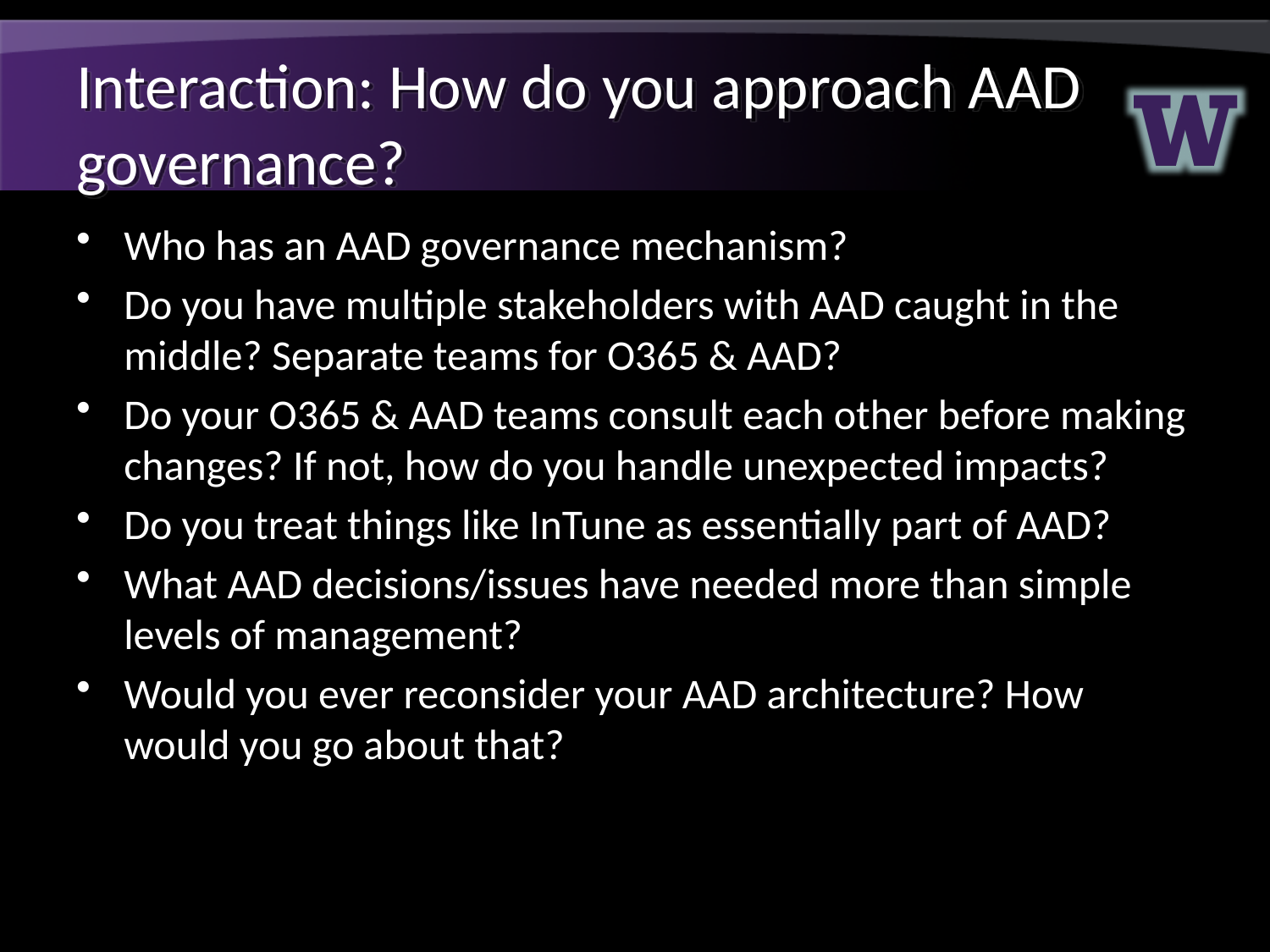

# Interaction: How do you approach AAD governance?
Who has an AAD governance mechanism?
Do you have multiple stakeholders with AAD caught in the middle? Separate teams for O365 & AAD?
Do your O365 & AAD teams consult each other before making changes? If not, how do you handle unexpected impacts?
Do you treat things like InTune as essentially part of AAD?
What AAD decisions/issues have needed more than simple levels of management?
Would you ever reconsider your AAD architecture? How would you go about that?